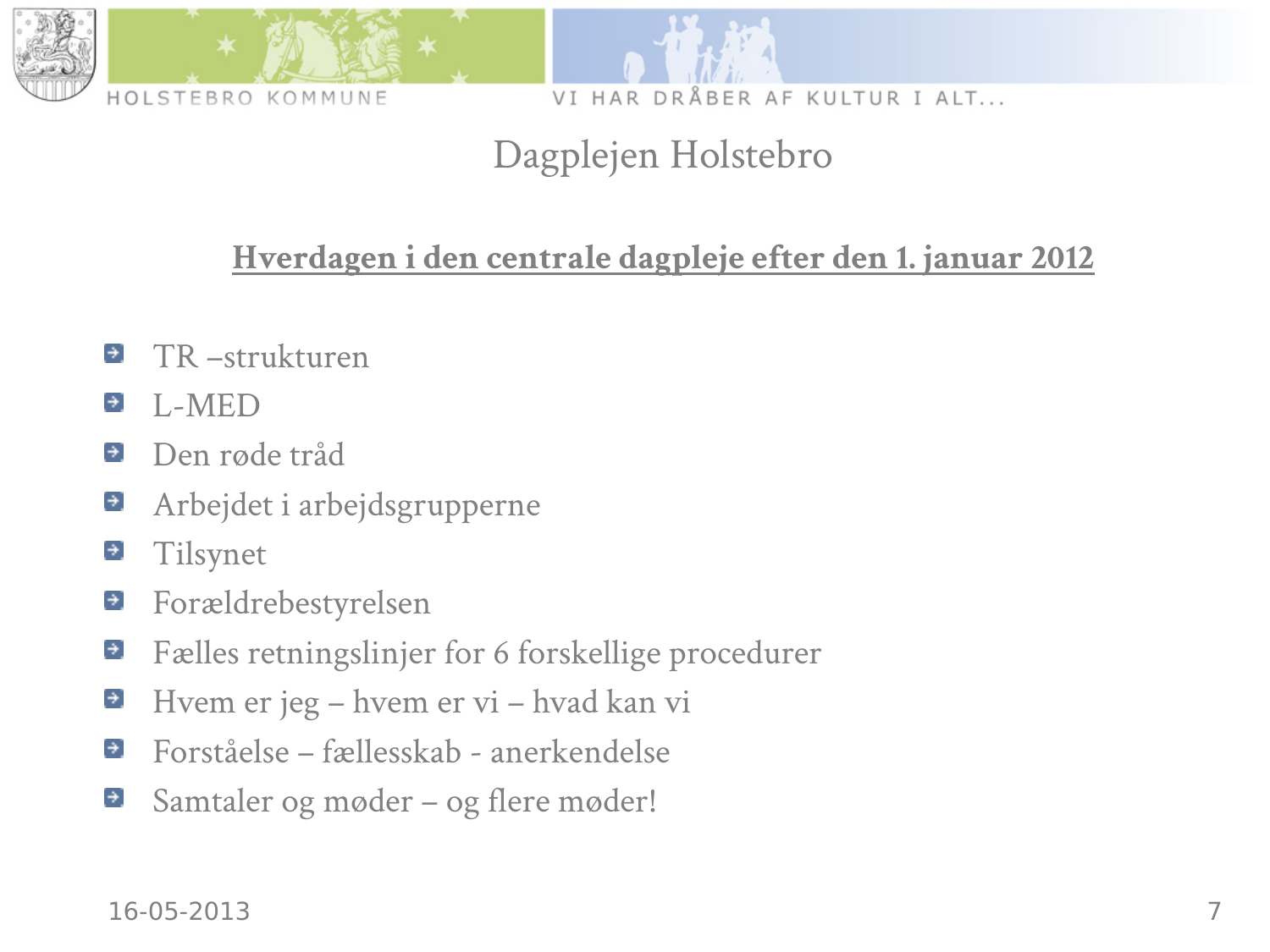

# Dagplejen Holstebro

Hverdagen i den centrale dagpleje efter den 1. januar 2012

TR –strukturen
L-MED
Den røde tråd
Arbejdet i arbejdsgrupperne
Tilsynet
Forældrebestyrelsen
Fælles retningslinjer for 6 forskellige procedurer
Hvem er jeg – hvem er vi – hvad kan vi
Forståelse – fællesskab - anerkendelse
Samtaler og møder – og flere møder!

16-05-2013
7